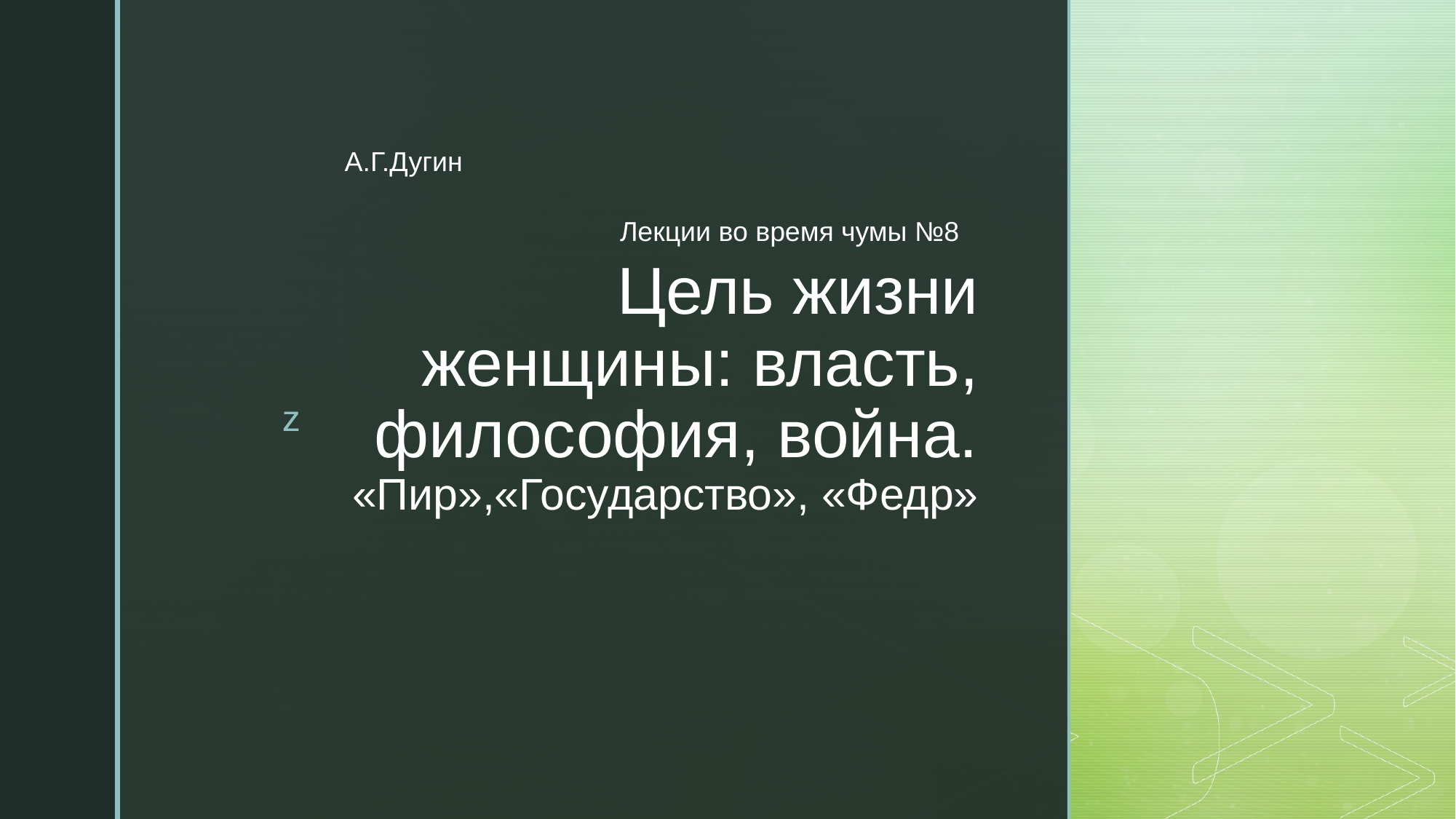

Лекции во время чумы №8
А.Г.Дугин
# Цель жизни женщины: власть, философия, война. «Пир»,«Государство», «Федр»